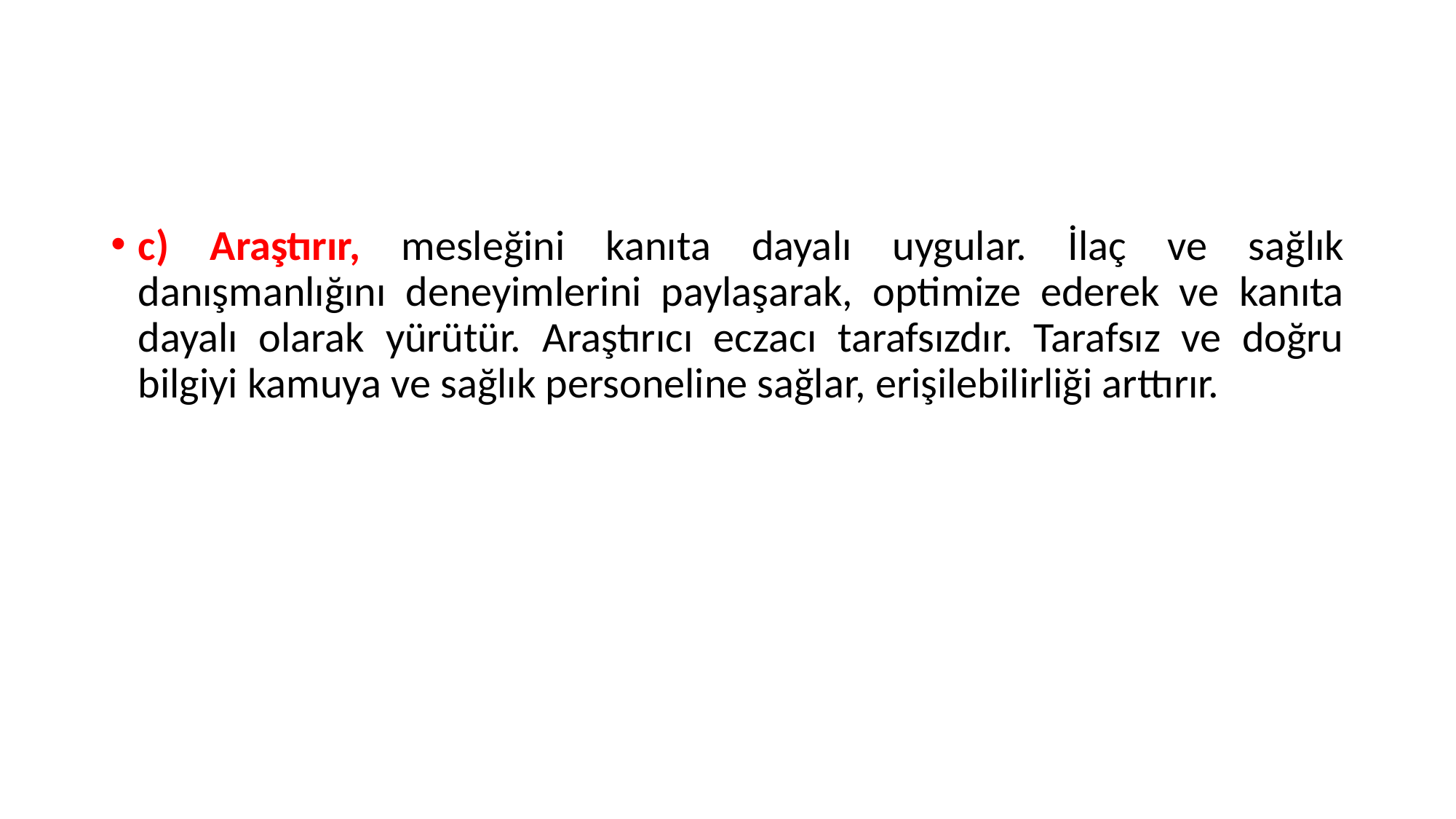

c) Araştırır, mesleğini kanıta dayalı uygular. İlaç ve sağlık danışmanlığını deneyimlerini paylaşarak, optimize ederek ve kanıta dayalı olarak yürütür. Araştırıcı eczacı tarafsızdır. Tarafsız ve doğru bilgiyi kamuya ve sağlık personeline sağlar, erişilebilirliği arttırır.